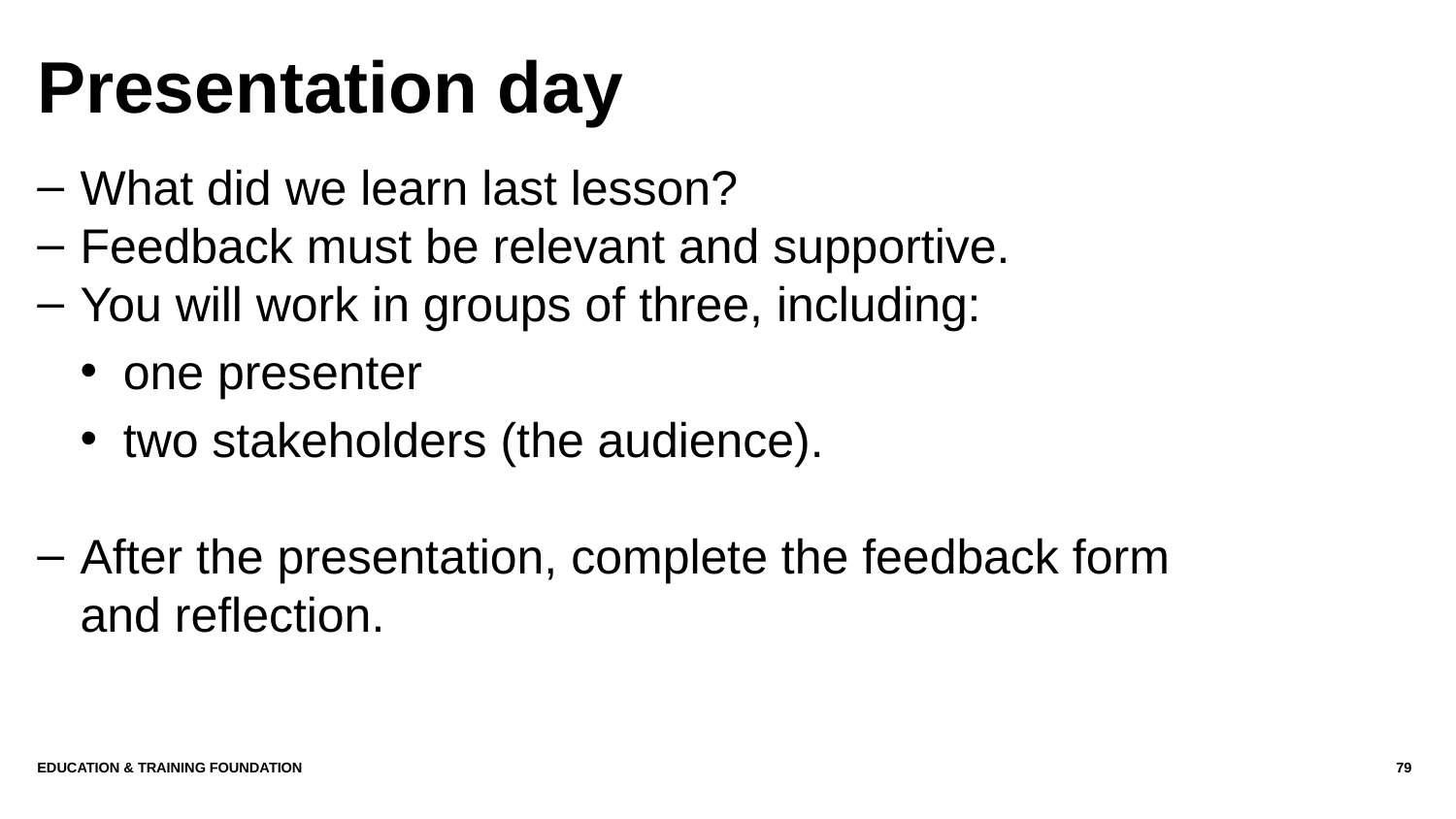

# Presentation day
What did we learn last lesson?
Feedback must be relevant and supportive.
You will work in groups of three, including:
one presenter
two stakeholders (the audience).

After the presentation, complete the feedback form and reflection.

Education & Training Foundation
79